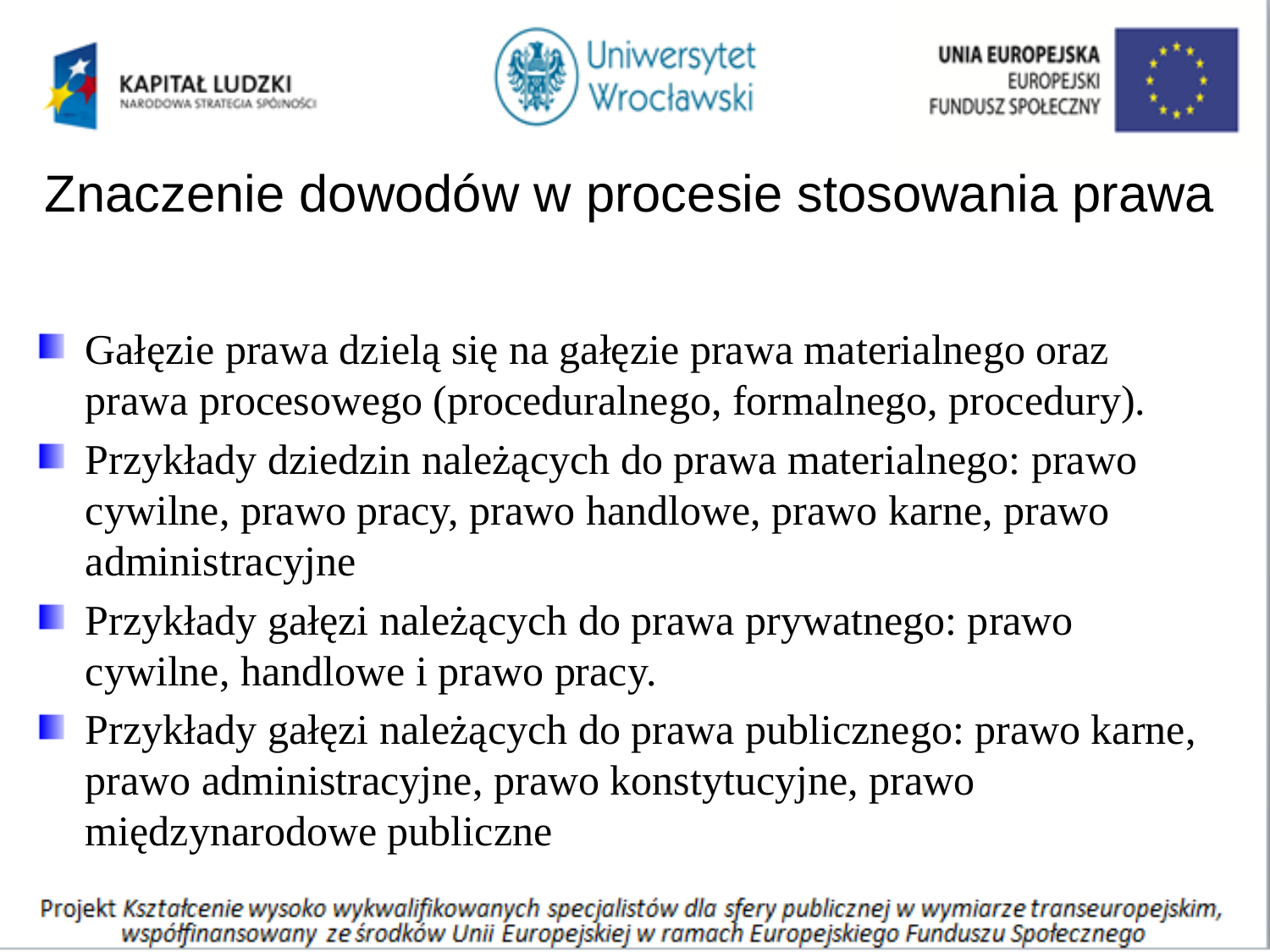

# Znaczenie dowodów w procesie stosowania prawa

Gałęzie prawa dzielą się na gałęzie prawa materialnego oraz prawa procesowego (proceduralnego, formalnego, procedury).
Przykłady dziedzin należących do prawa materialnego: prawo cywilne, prawo pracy, prawo handlowe, prawo karne, prawo administracyjne
Przykłady gałęzi należących do prawa prywatnego: prawo cywilne, handlowe i prawo pracy.
Przykłady gałęzi należących do prawa publicznego: prawo karne, prawo administracyjne, prawo konstytucyjne, prawo międzynarodowe publiczne